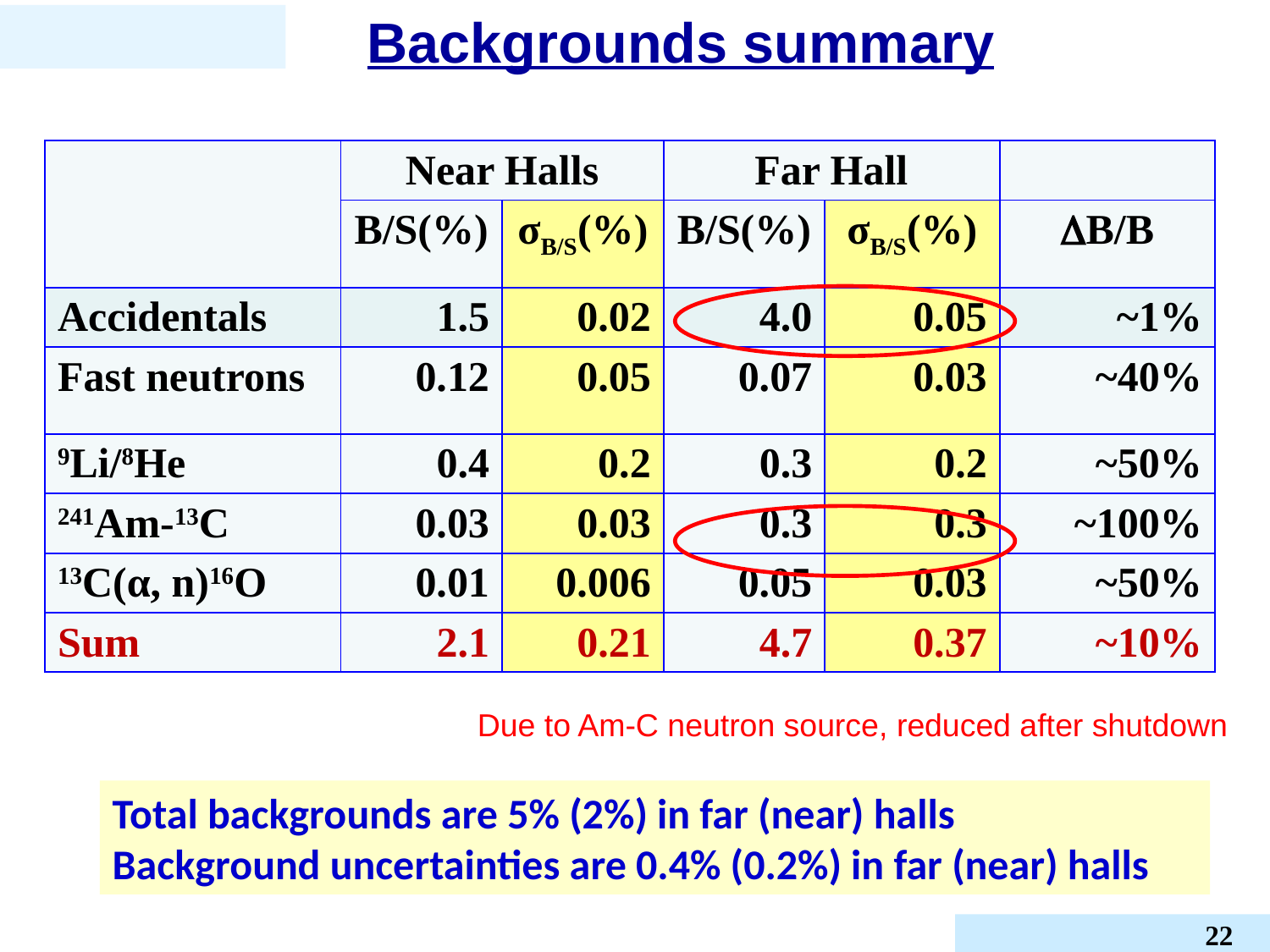

# Backgrounds summary
|  | Near Halls |  | Far Hall |  |  |
| --- | --- | --- | --- | --- | --- |
|  | B/S(%) | σB/S(%) | B/S(%) | σB/S(%) | ΔB/B |
| Accidentals | 1.5 | 0.02 | 4.0 | 0.05 | ~1% |
| Fast neutrons | 0.12 | 0.05 | 0.07 | 0.03 | ~40% |
| 9Li/8He | 0.4 | 0.2 | 0.3 | 0.2 | ~50% |
| 241Am-13C | 0.03 | 0.03 | 0.3 | 0.3 | ~100% |
| 13C(α, n)16O | 0.01 | 0.006 | 0.05 | 0.03 | ~50% |
| Sum | 2.1 | 0.21 | 4.7 | 0.37 | ~10% |

Due to Am-C neutron source, reduced after shutdown
Total backgrounds are 5% (2%) in far (near) halls
Background uncertainties are 0.4% (0.2%) in far (near) halls